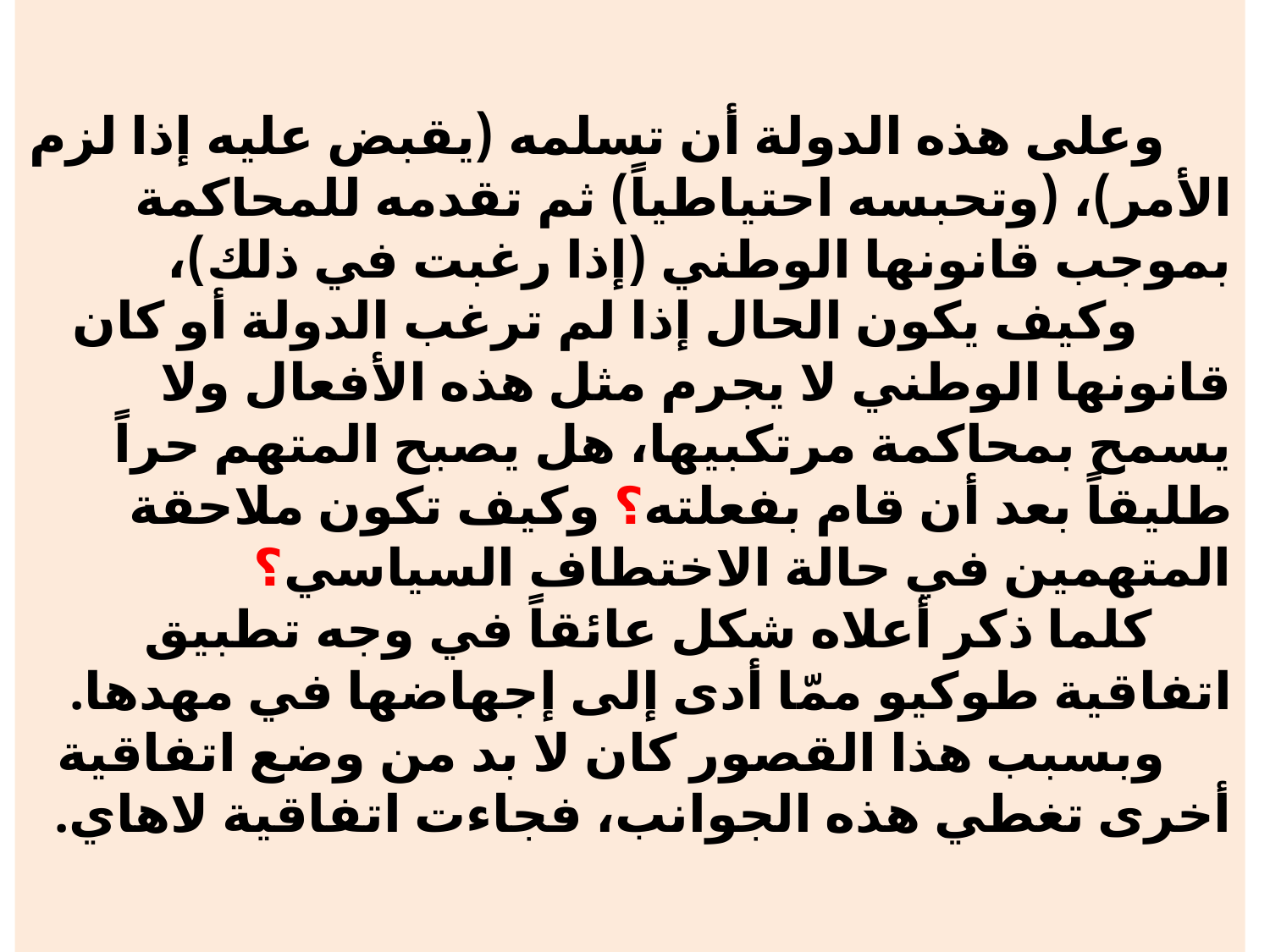

# وعلى هذه الدولة أن تسلمه (يقبض عليه إذا لزم الأمر)، (وتحبسه احتياطياً) ثم تقدمه للمحاكمة بموجب قانونها الوطني (إذا رغبت في ذلك)، وكيف يكون الحال إذا لم ترغب الدولة أو كان قانونها الوطني لا يجرم مثل هذه الأفعال ولا يسمح بمحاكمة مرتكبيها، هل يصبح المتهم حراً طليقاً بعد أن قام بفعلته؟ وكيف تكون ملاحقة المتهمين في حالة الاختطاف السياسي؟ كلما ذكر أعلاه شكل عائقاً في وجه تطبيق اتفاقية طوكيو ممّا أدى إلى إجهاضها في مهدها. وبسبب هذا القصور كان لا بد من وضع اتفاقية أخرى تغطي هذه الجوانب، فجاءت اتفاقية لاهاي.